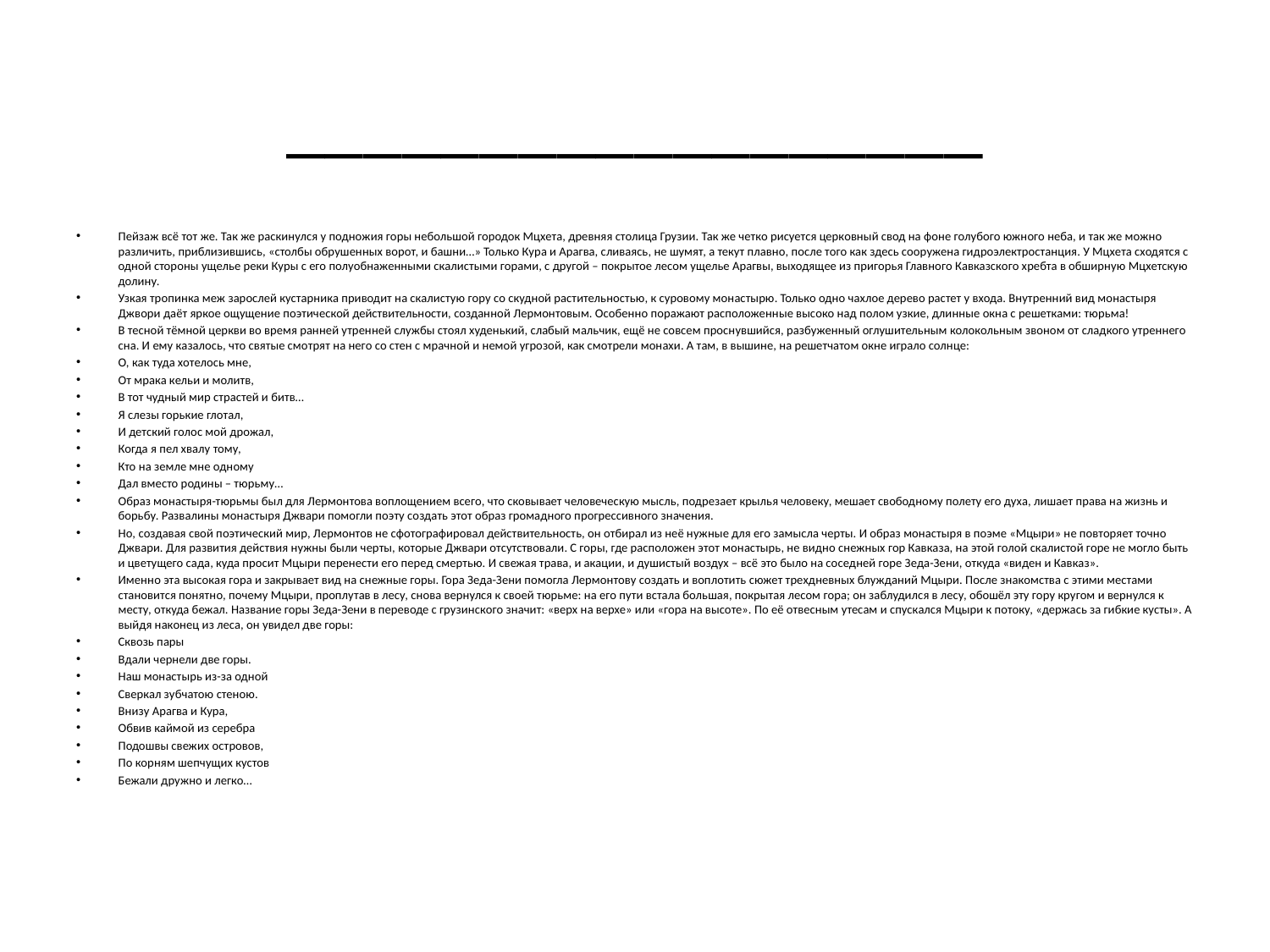

# __________________
Пейзаж всё тот же. Так же раскинулся у подножия горы небольшой городок Мцхета, древняя столица Грузии. Так же четко рисуется церковный свод на фоне голубого южного неба, и так же можно различить, приблизившись, «столбы обрушенных ворот, и башни…» Только Кура и Арагва, сливаясь, не шумят, а текут плавно, после того как здесь сооружена гидроэлектростанция. У Мцхета сходятся с одной стороны ущелье реки Куры с его полуобнаженными скалистыми горами, с другой – покрытое лесом ущелье Арагвы, выходящее из пригорья Главного Кавказского хребта в обширную Мцхетскую долину.
Узкая тропинка меж зарослей кустарника приводит на скалистую гору со скудной растительностью, к суровому монастырю. Только одно чахлое дерево растет у входа. Внутренний вид монастыря Джвори даёт яркое ощущение поэтической действительности, созданной Лермонтовым. Особенно поражают расположенные высоко над полом узкие, длинные окна с решетками: тюрьма!
В тесной тёмной церкви во время ранней утренней службы стоял худенький, слабый мальчик, ещё не совсем проснувшийся, разбуженный оглушительным колокольным звоном от сладкого утреннего сна. И ему казалось, что святые смотрят на него со стен с мрачной и немой угрозой, как смотрели монахи. А там, в вышине, на решетчатом окне играло солнце:
О, как туда хотелось мне,
От мрака кельи и молитв,
В тот чудный мир страстей и битв…
Я слезы горькие глотал,
И детский голос мой дрожал,
Когда я пел хвалу тому,
Кто на земле мне одному
Дал вместо родины – тюрьму…
Образ монастыря-тюрьмы был для Лермонтова воплощением всего, что сковывает человеческую мысль, подрезает крылья человеку, мешает свободному полету его духа, лишает права на жизнь и борьбу. Развалины монастыря Джвари помогли поэту создать этот образ громадного прогрессивного значения.
Но, создавая свой поэтический мир, Лермонтов не сфотографировал действительность, он отбирал из неё нужные для его замысла черты. И образ монастыря в поэме «Мцыри» не повторяет точно Джвари. Для развития действия нужны были черты, которые Джвари отсутствовали. С горы, где расположен этот монастырь, не видно снежных гор Кавказа, на этой голой скалистой горе не могло быть и цветущего сада, куда просит Мцыри перенести его перед смертью. И свежая трава, и акации, и душистый воздух – всё это было на соседней горе Зеда-Зени, откуда «виден и Кавказ».
Именно эта высокая гора и закрывает вид на снежные горы. Гора Зеда-Зени помогла Лермонтову создать и воплотить сюжет трехдневных блужданий Мцыри. После знакомства с этими местами становится понятно, почему Мцыри, проплутав в лесу, снова вернулся к своей тюрьме: на его пути встала большая, покрытая лесом гора; он заблудился в лесу, обошёл эту гору кругом и вернулся к месту, откуда бежал. Название горы Зеда-Зени в переводе с грузинского значит: «верх на верхе» или «гора на высоте». По её отвесным утесам и спускался Мцыри к потоку, «держась за гибкие кусты». А выйдя наконец из леса, он увидел две горы:
Сквозь пары
Вдали чернели две горы.
Наш монастырь из-за одной
Сверкал зубчатою стеною.
Внизу Арагва и Кура,
Обвив каймой из серебра
Подошвы свежих островов,
По корням шепчущих кустов
Бежали дружно и легко…